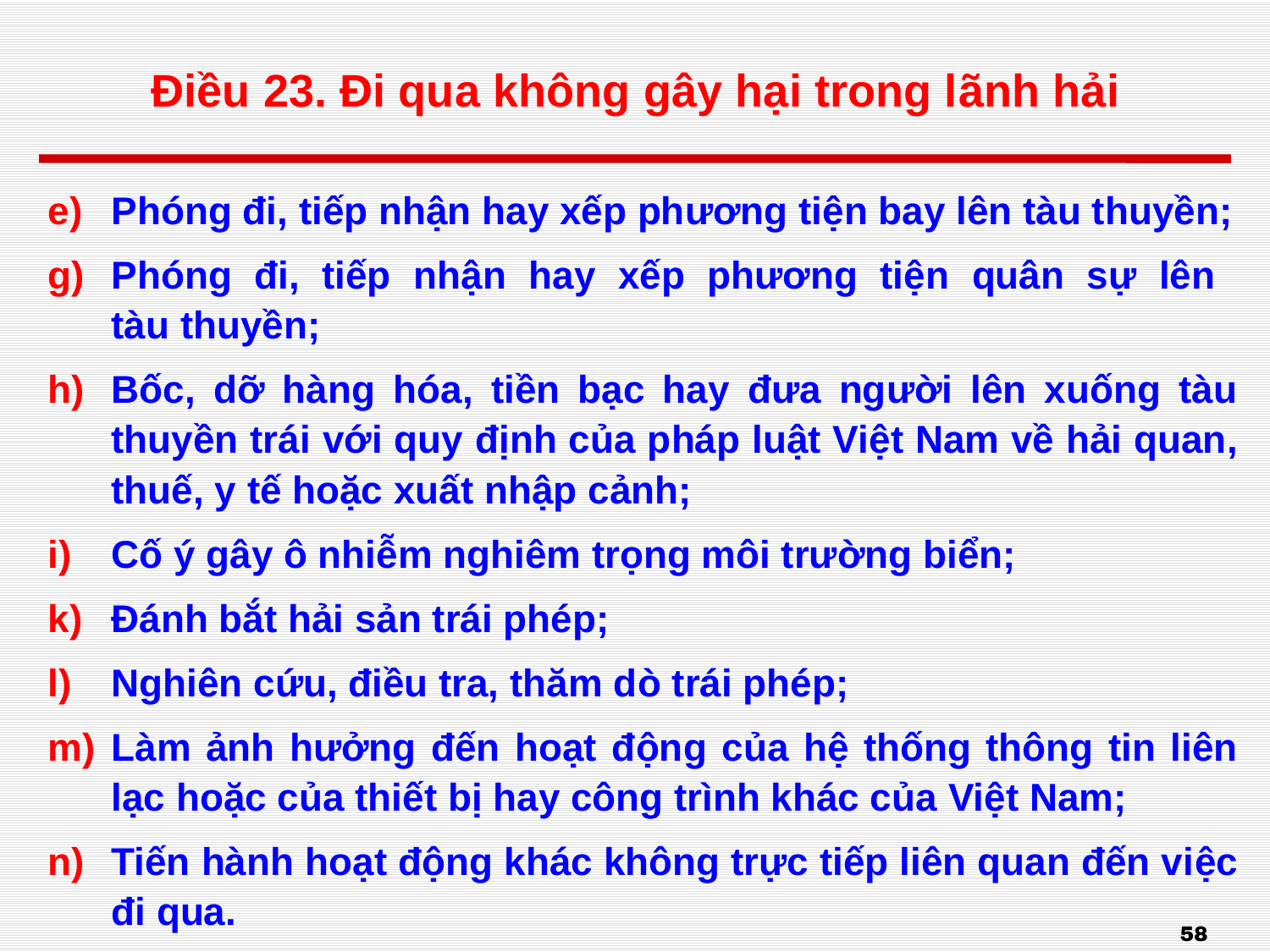

# Điều 23. Đi qua không gây hại trong lãnh hải
Phóng đi, tiếp nhận hay xếp phương tiện bay lên tàu thuyền;
Phóng đi, tiếp nhận hay xếp phương tiện quân sự lên
tàu thuyền;
Bốc, dỡ hàng hóa, tiền bạc hay đưa người lên xuống tàu thuyền trái với quy định của pháp luật Việt Nam về hải quan, thuế, y tế hoặc xuất nhập cảnh;
Cố ý gây ô nhiễm nghiêm trọng môi trường biển;
Đánh bắt hải sản trái phép;
Nghiên cứu, điều tra, thăm dò trái phép;
Làm ảnh hưởng đến hoạt động của hệ thống thông tin liên lạc hoặc của thiết bị hay công trình khác của Việt Nam;
Tiến hành hoạt động khác không trực tiếp liên quan đến việc đi qua.